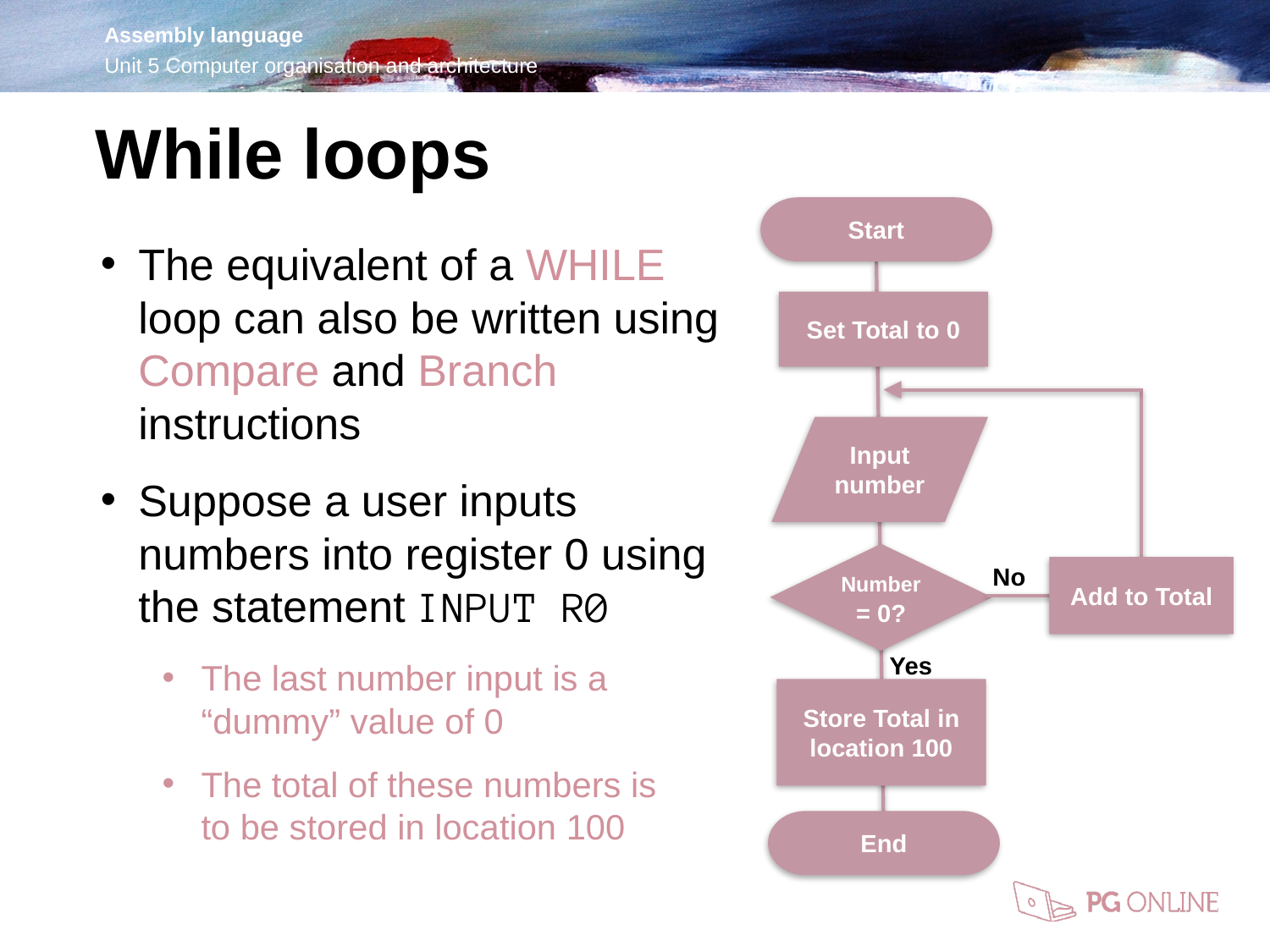

While loops
Start
The equivalent of a WHILE loop can also be written using Compare and Branch instructions
Suppose a user inputs numbers into register 0 using the statement INPUT R0
The last number input is a
“dummy” value of 0
The total of these numbers is
to be stored in location 100
Set Total to 0
Input number
Number = 0?
No
Add to Total
Yes
Store Total in location 100
End